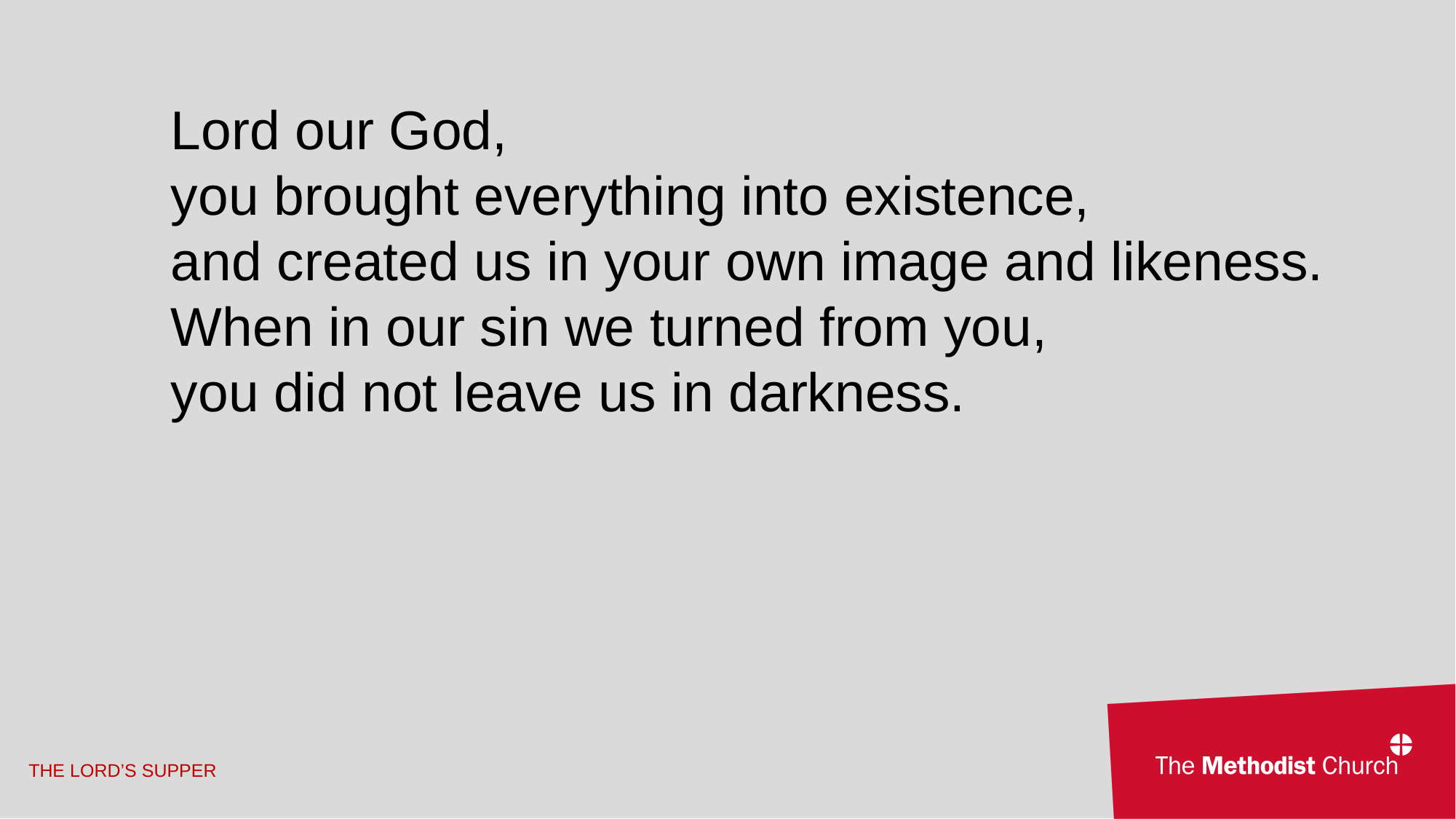

Lord our God,
you brought everything into existence,
and created us in your own image and likeness. When in our sin we turned from you,
you did not leave us in darkness.